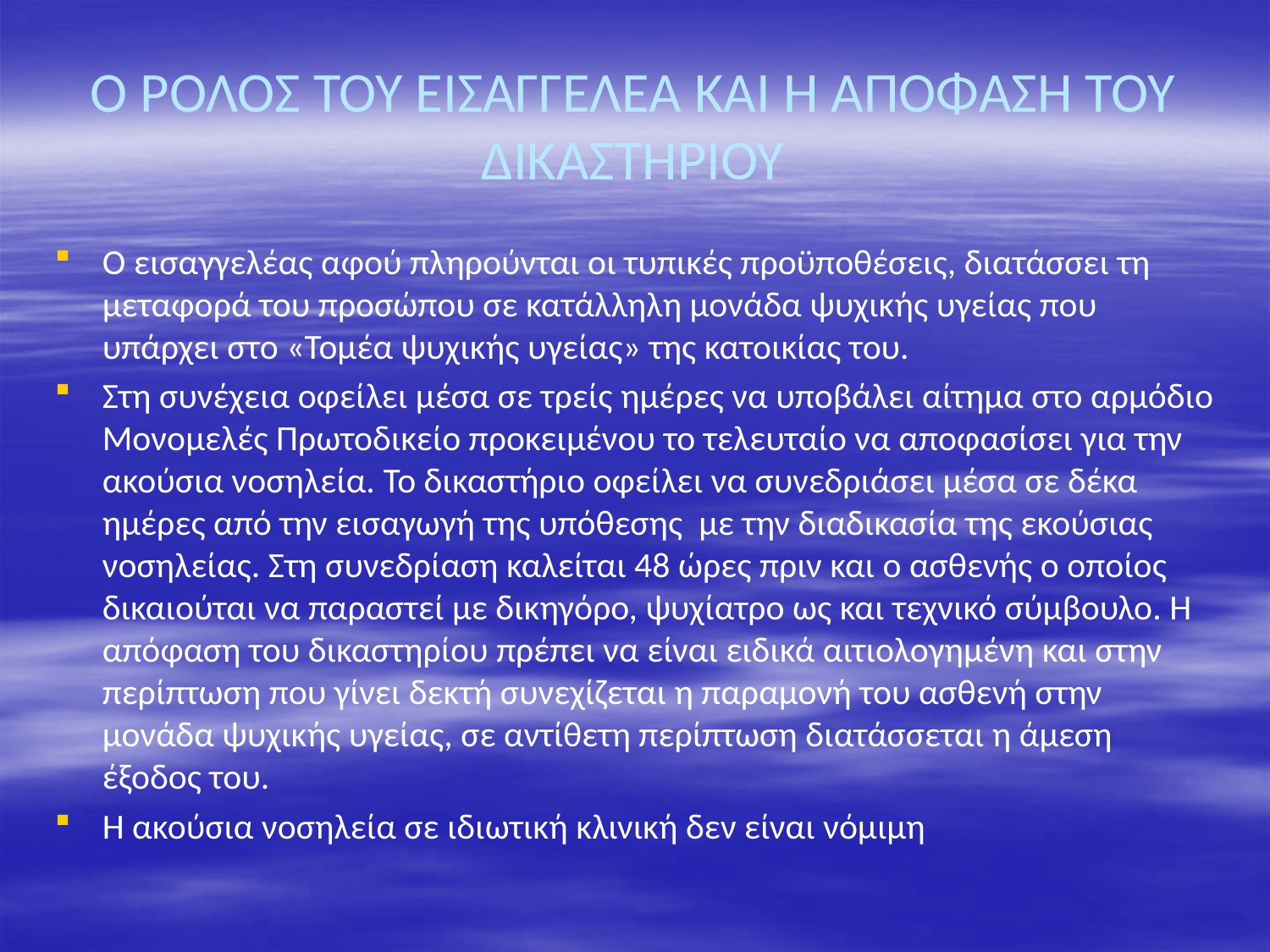

# Ο ΡΟΛΟΣ ΤΟΥ ΕΙΣΑΓΓΕΛΕΑ ΚΑΙ Η ΑΠΟΦΑΣΗ ΤΟΥ ΔΙΚΑΣΤΗΡΙΟΥ
Ο εισαγγελέας αφού πληρούνται οι τυπικές προϋποθέσεις, διατάσσει τη μεταφορά του προσώπου σε κατάλληλη μονάδα ψυχικής υγείας που υπάρχει στο «Τομέα ψυχικής υγείας» της κατοικίας του.
Στη συνέχεια οφείλει μέσα σε τρείς ημέρες να υποβάλει αίτημα στο αρμόδιο Μονομελές Πρωτοδικείο προκειμένου το τελευταίο να αποφασίσει για την ακούσια νοσηλεία. Το δικαστήριο οφείλει να συνεδριάσει μέσα σε δέκα ημέρες από την εισαγωγή της υπόθεσης  με την διαδικασία της εκούσιας νοσηλείας. Στη συνεδρίαση καλείται 48 ώρες πριν και ο ασθενής ο οποίος δικαιούται να παραστεί με δικηγόρο, ψυχίατρο ως και τεχνικό σύμβουλο. Η απόφαση του δικαστηρίου πρέπει να είναι ειδικά αιτιολογημένη και στην περίπτωση που γίνει δεκτή συνεχίζεται η παραμονή του ασθενή στην μονάδα ψυχικής υγείας, σε αντίθετη περίπτωση διατάσσεται η άμεση έξοδος του.
Η ακούσια νοσηλεία σε ιδιωτική κλινική δεν είναι νόμιμη